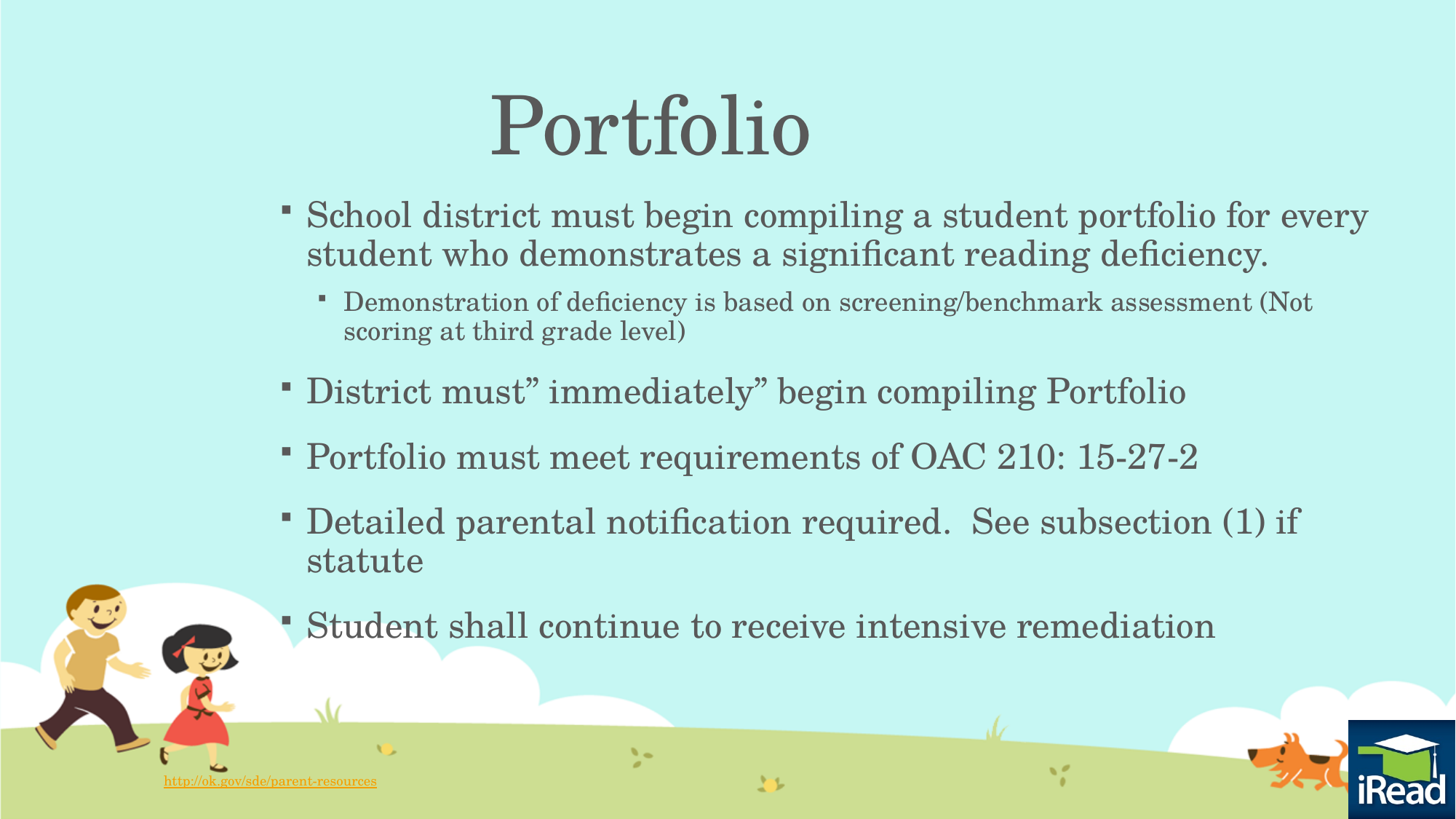

# Portfolio
School district must begin compiling a student portfolio for every student who demonstrates a significant reading deficiency.
Demonstration of deficiency is based on screening/benchmark assessment (Not scoring at third grade level)
District must” immediately” begin compiling Portfolio
Portfolio must meet requirements of OAC 210: 15-27-2
Detailed parental notification required.  See subsection (1) if statute
Student shall continue to receive intensive remediation

http://ok.gov/sde/parent-resources